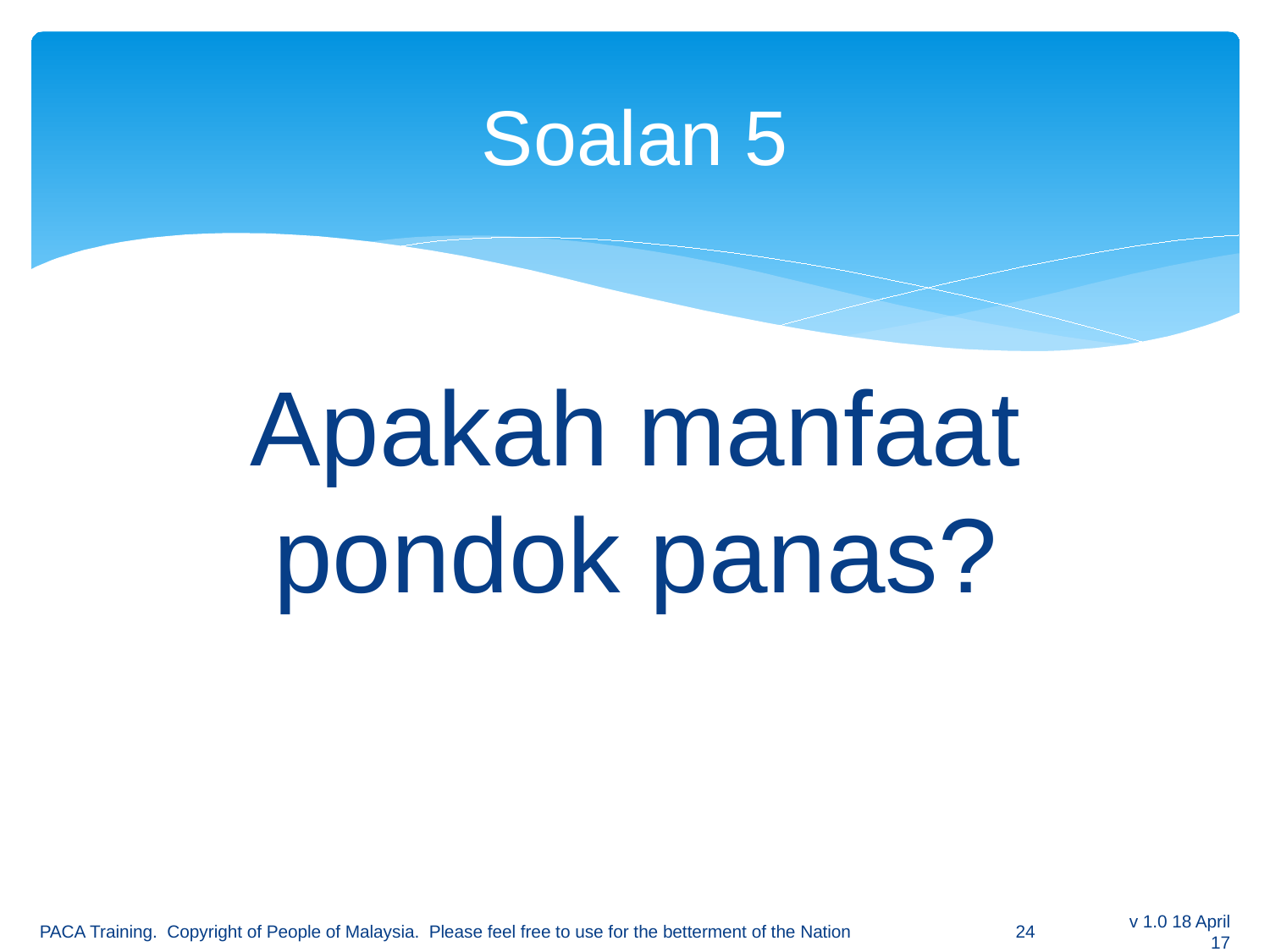

# Soalan 5
Apakah manfaat pondok panas?
PACA Training.  Copyright of People of Malaysia.  Please feel free to use for the betterment of the Nation
24
v 1.0 18 April 17